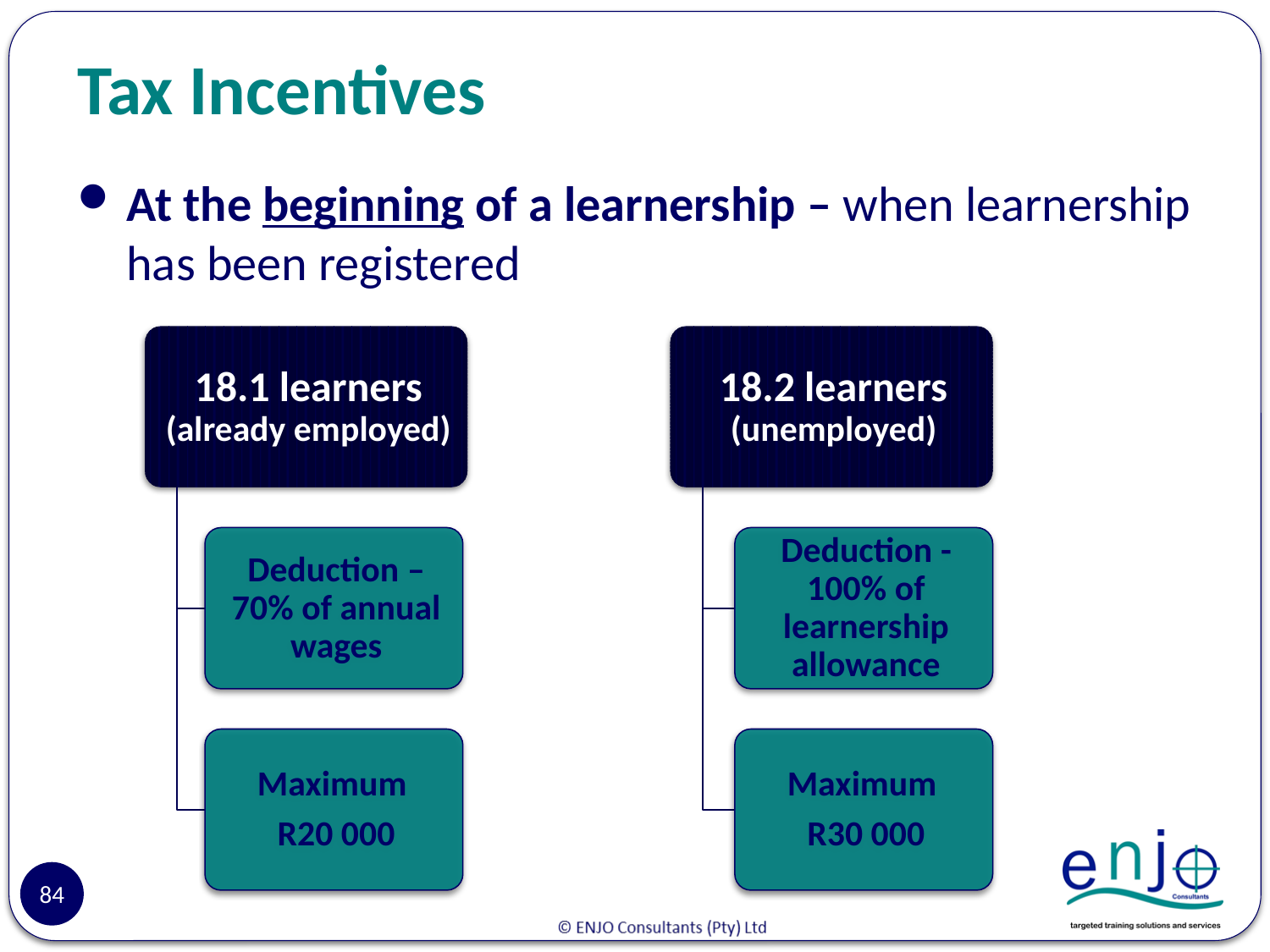

# Tax Incentives
At the beginning of a learnership – when learnership has been registered

18.1 learners (already employed)
Deduction – 70% of annual wages
Maximum
R20 000
18.2 learners (unemployed)
Deduction - 100% of learnership allowance
Maximum
R30 000

84